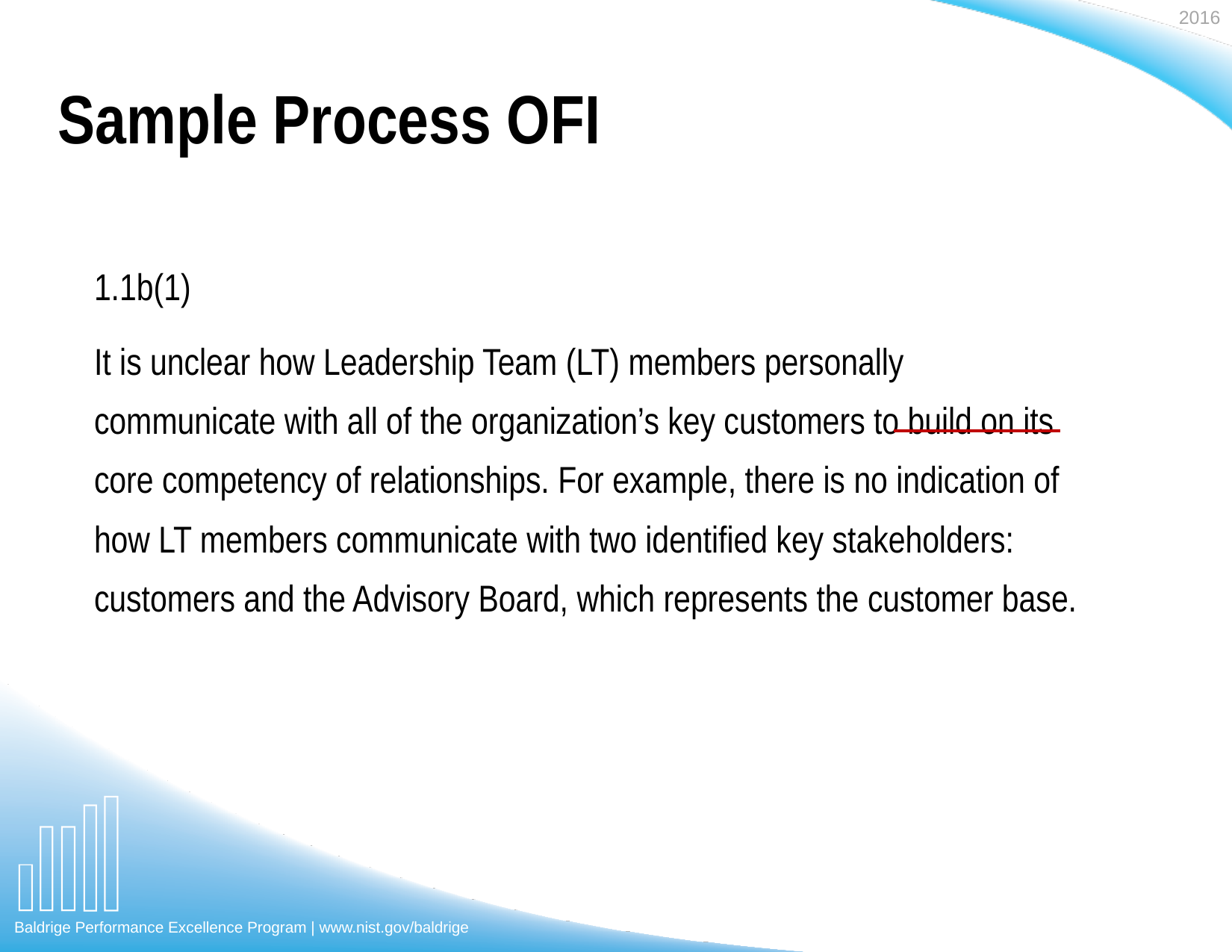

# Sample Process OFI
1.1b(1)
It is unclear how Leadership Team (LT) members personally communicate with all of the organization’s key customers to build on its core competency of relationships. For example, there is no indication of how LT members communicate with two identified key stakeholders: customers and the Advisory Board, which represents the customer base.